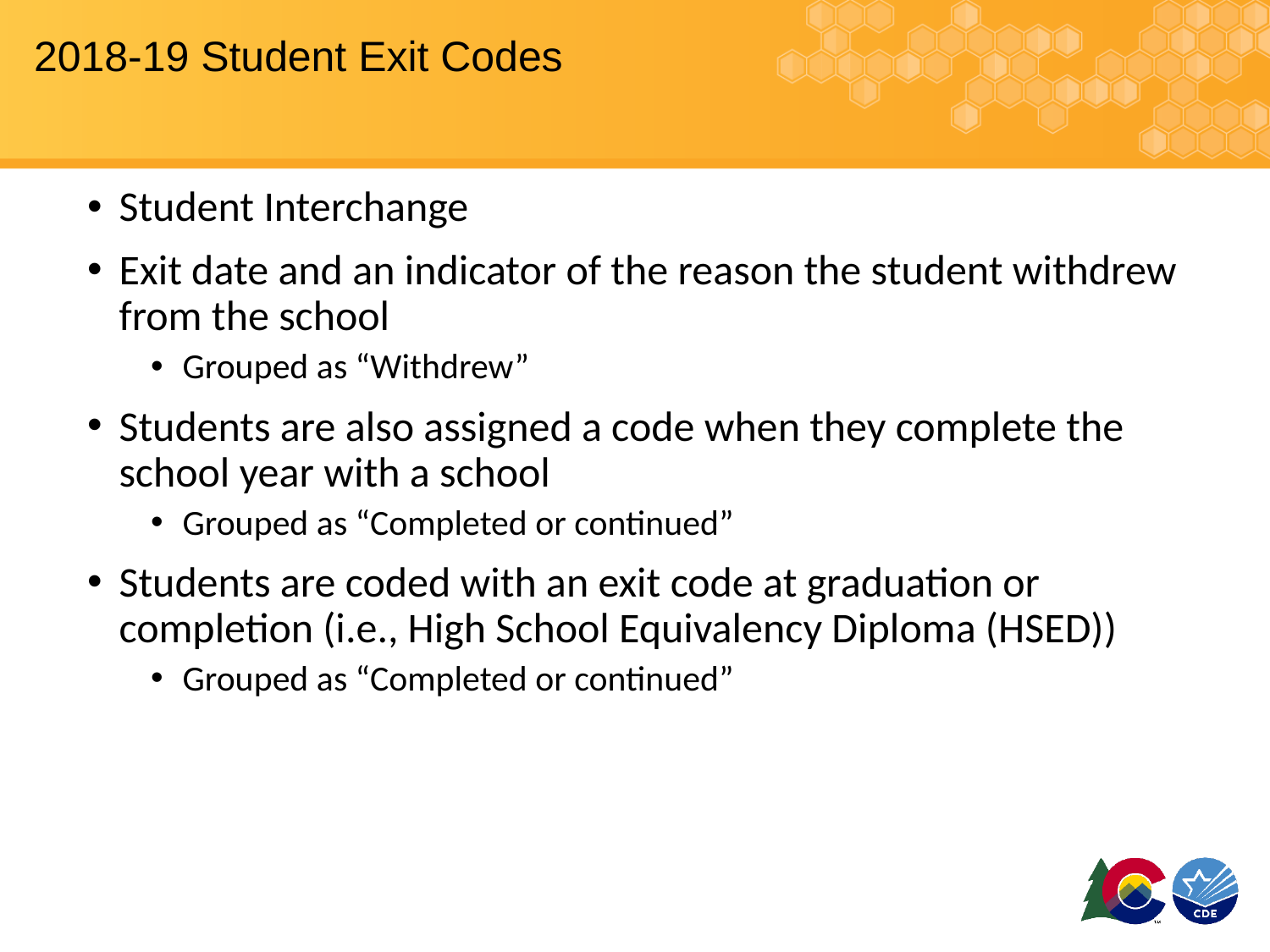

# 2018-19 Student Exit Codes
Student Interchange
Exit date and an indicator of the reason the student withdrew from the school
Grouped as “Withdrew”
Students are also assigned a code when they complete the school year with a school
Grouped as “Completed or continued”
Students are coded with an exit code at graduation or completion (i.e., High School Equivalency Diploma (HSED))
Grouped as “Completed or continued”